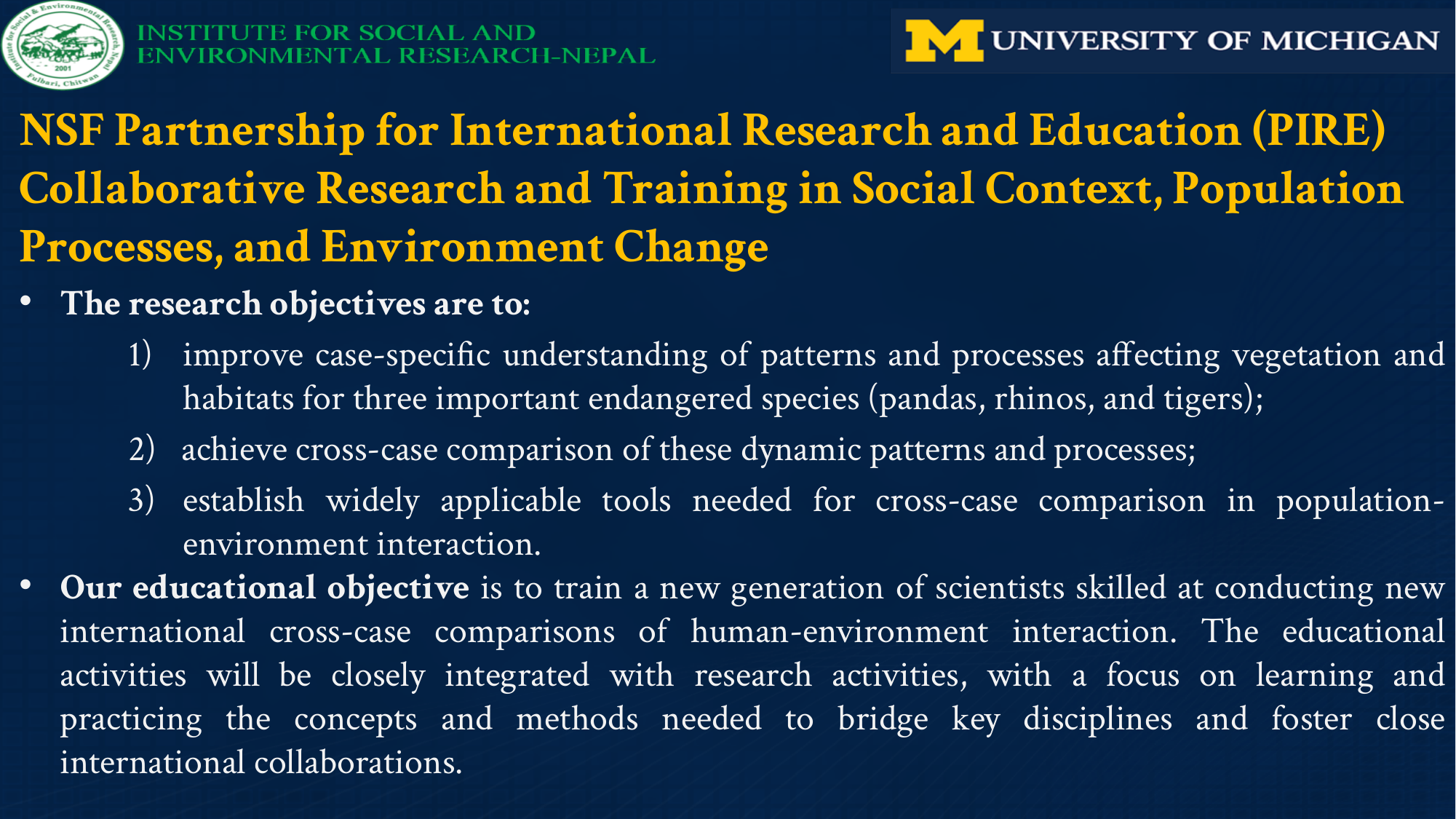

NSF Partnership for International Research and Education (PIRE) Collaborative Research and Training in Social Context, Population Processes, and Environment Change
The research objectives are to:
improve case-specific understanding of patterns and processes affecting vegetation and habitats for three important endangered species (pandas, rhinos, and tigers);
2)   achieve cross-case comparison of these dynamic patterns and processes;
establish widely applicable tools needed for cross-case comparison in population- environment interaction.
Our educational objective is to train a new generation of scientists skilled at conducting new international cross-case comparisons of human-environment interaction. The educational activities will be closely integrated with research activities, with a focus on learning and practicing the concepts and methods needed to bridge key disciplines and foster close international collaborations.